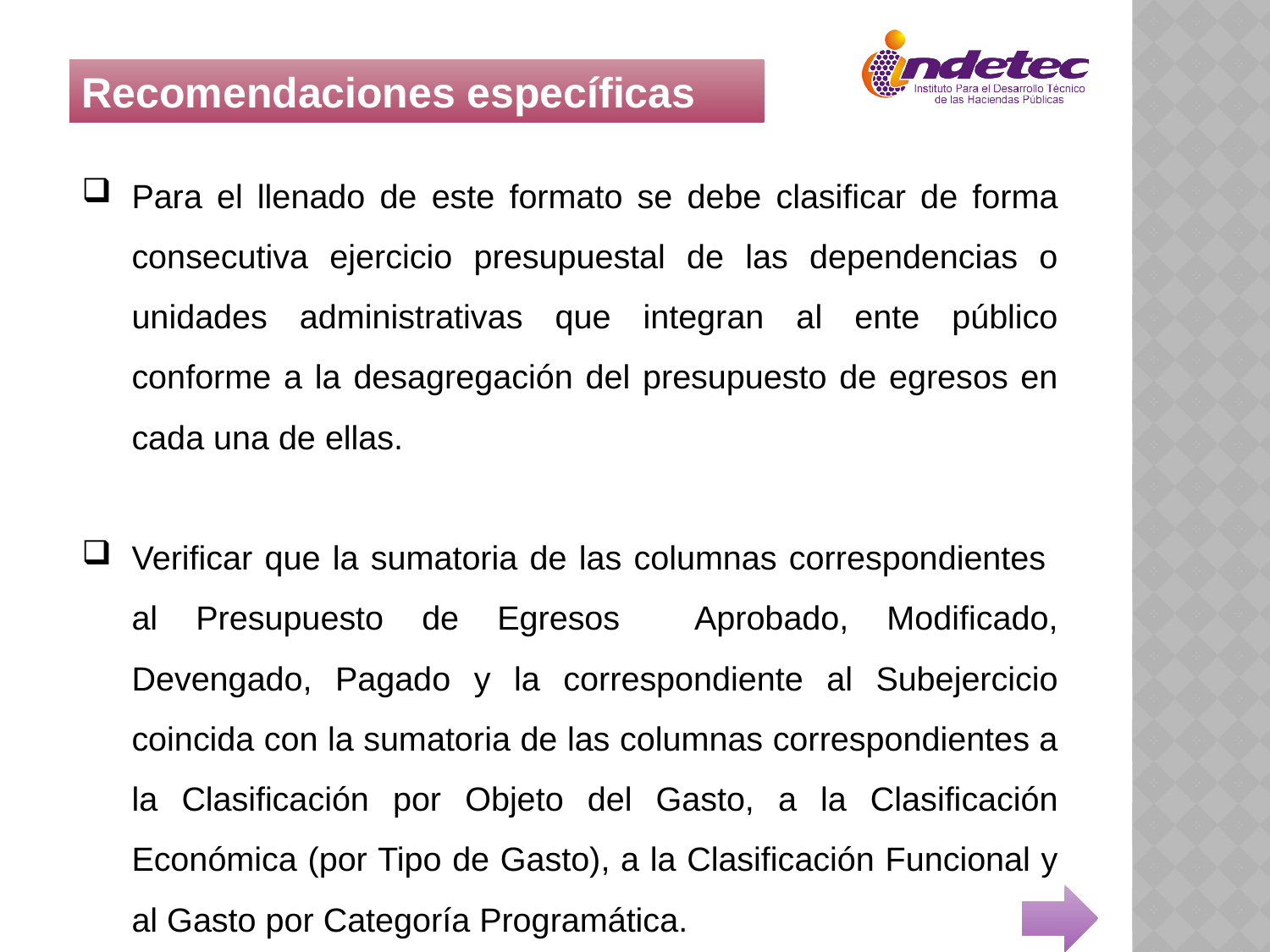

Recomendaciones específicas
Para el llenado de este formato se debe clasificar de forma consecutiva ejercicio presupuestal de las dependencias o unidades administrativas que integran al ente público conforme a la desagregación del presupuesto de egresos en cada una de ellas.

Verificar que la sumatoria de las columnas correspondientes  al Presupuesto de Egresos  Aprobado, Modificado, Devengado, Pagado y la correspondiente al Subejercicio coincida con la sumatoria de las columnas correspondientes a la Clasificación por Objeto del Gasto, a la Clasificación Económica (por Tipo de Gasto), a la Clasificación Funcional y al Gasto por Categoría Programática.